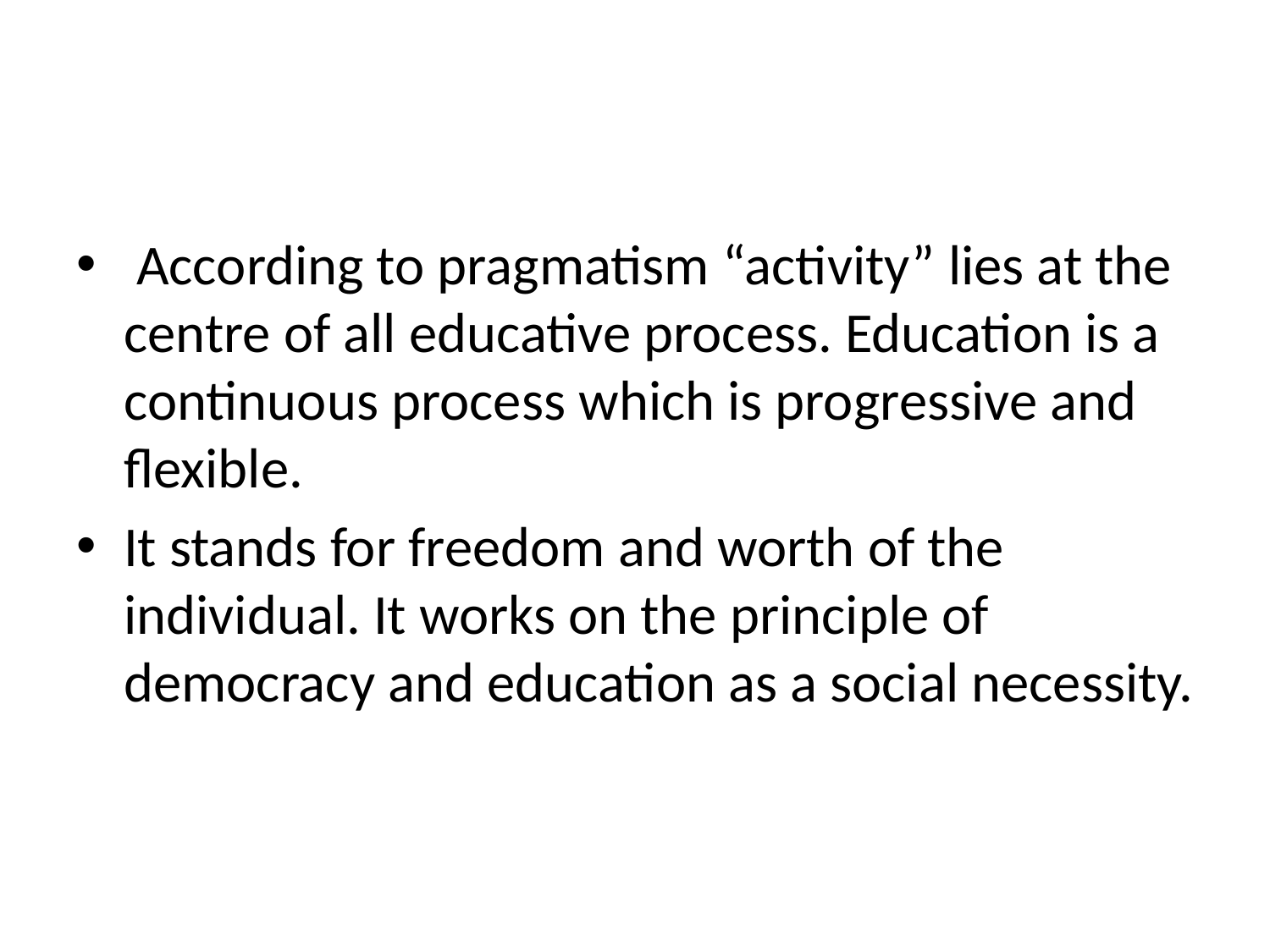

According to pragmatism “activity” lies at the centre of all educative process. Education is a continuous process which is progressive and flexible.
It stands for freedom and worth of the individual. It works on the principle of democracy and education as a social necessity.